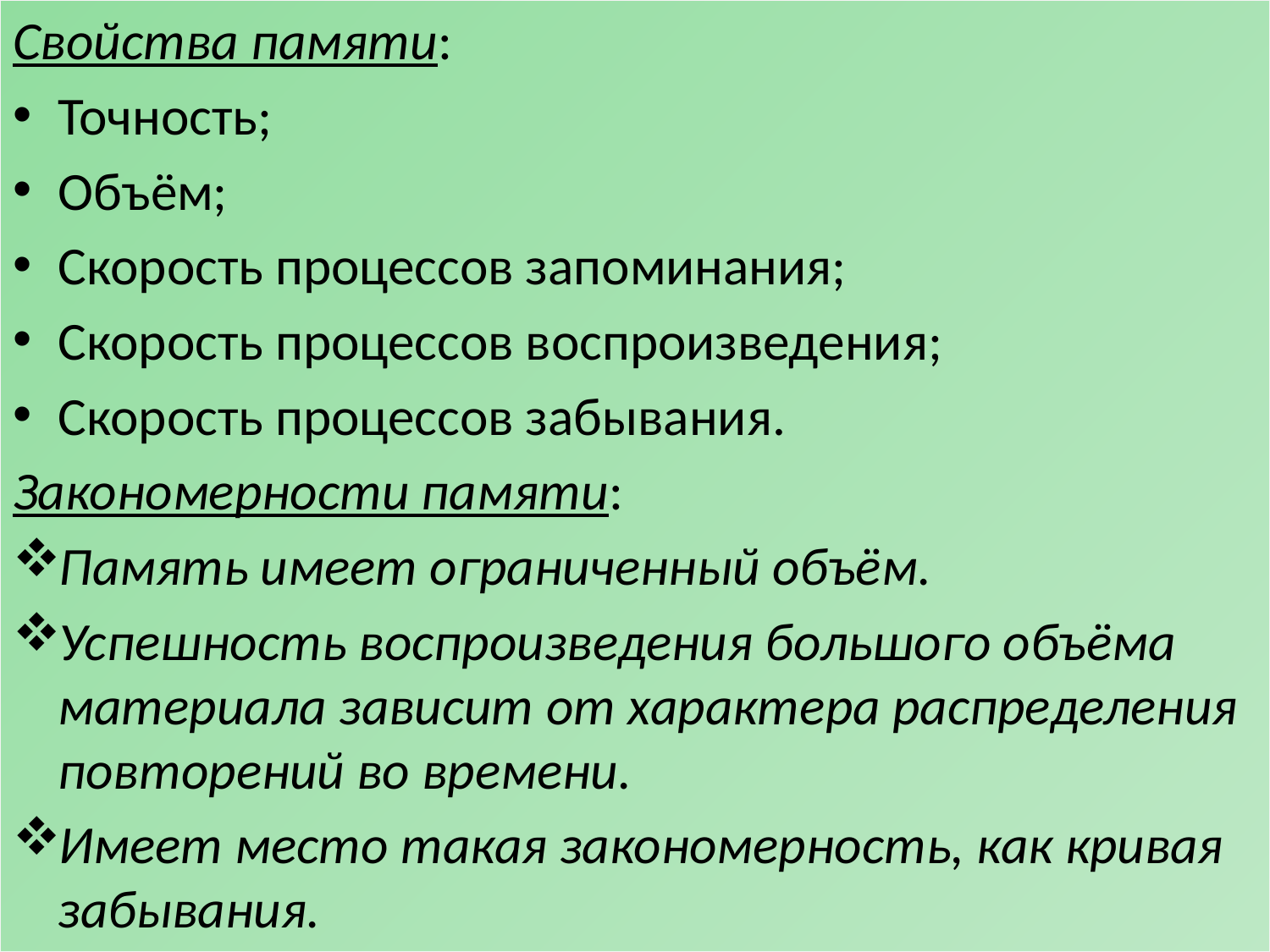

Свойства памяти:
Точность;
Объём;
Скорость процессов запоминания;
Скорость процессов воспроизведения;
Скорость процессов забывания.
Закономерности памяти:
Память имеет ограниченный объём.
Успешность воспроизведения большого объёма материала зависит от характера распределения повторений во времени.
Имеет место такая закономерность, как кривая забывания.